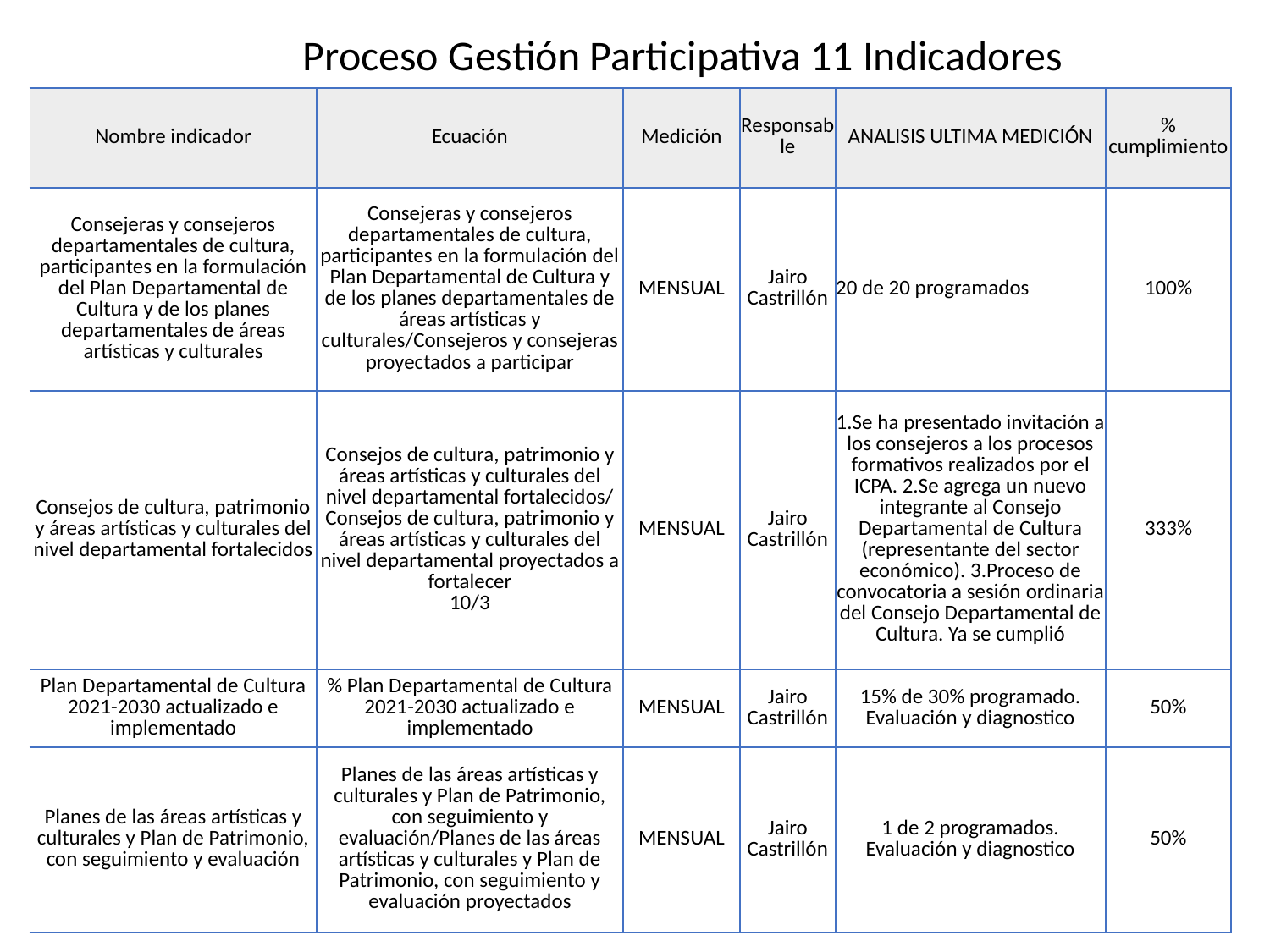

Proceso Gestión Participativa 11 Indicadores
| Nombre indicador | Ecuación | Medición | Responsable | ANALISIS ULTIMA MEDICIÓN | % cumplimiento |
| --- | --- | --- | --- | --- | --- |
| Consejeras y consejeros departamentales de cultura, participantes en la formulación del Plan Departamental de Cultura y de los planes departamentales de áreas artísticas y culturales | Consejeras y consejeros departamentales de cultura, participantes en la formulación del Plan Departamental de Cultura y de los planes departamentales de áreas artísticas y culturales/Consejeros y consejeras proyectados a participar | MENSUAL | Jairo Castrillón | 20 de 20 programados | 100% |
| Consejos de cultura, patrimonio y áreas artísticas y culturales del nivel departamental fortalecidos | Consejos de cultura, patrimonio y áreas artísticas y culturales del nivel departamental fortalecidos/ Consejos de cultura, patrimonio y áreas artísticas y culturales del nivel departamental proyectados a fortalecer 10/3 | MENSUAL | Jairo Castrillón | 1.Se ha presentado invitación a los consejeros a los procesos formativos realizados por el ICPA. 2.Se agrega un nuevo integrante al Consejo Departamental de Cultura (representante del sector económico). 3.Proceso de convocatoria a sesión ordinaria del Consejo Departamental de Cultura. Ya se cumplió | 333% |
| Plan Departamental de Cultura 2021-2030 actualizado e implementado | % Plan Departamental de Cultura 2021-2030 actualizado e implementado | MENSUAL | Jairo Castrillón | 15% de 30% programado. Evaluación y diagnostico | 50% |
| Planes de las áreas artísticas y culturales y Plan de Patrimonio, con seguimiento y evaluación | Planes de las áreas artísticas y culturales y Plan de Patrimonio, con seguimiento y evaluación/Planes de las áreas artísticas y culturales y Plan de Patrimonio, con seguimiento y evaluación proyectados | MENSUAL | Jairo Castrillón | 1 de 2 programados. Evaluación y diagnostico | 50% |